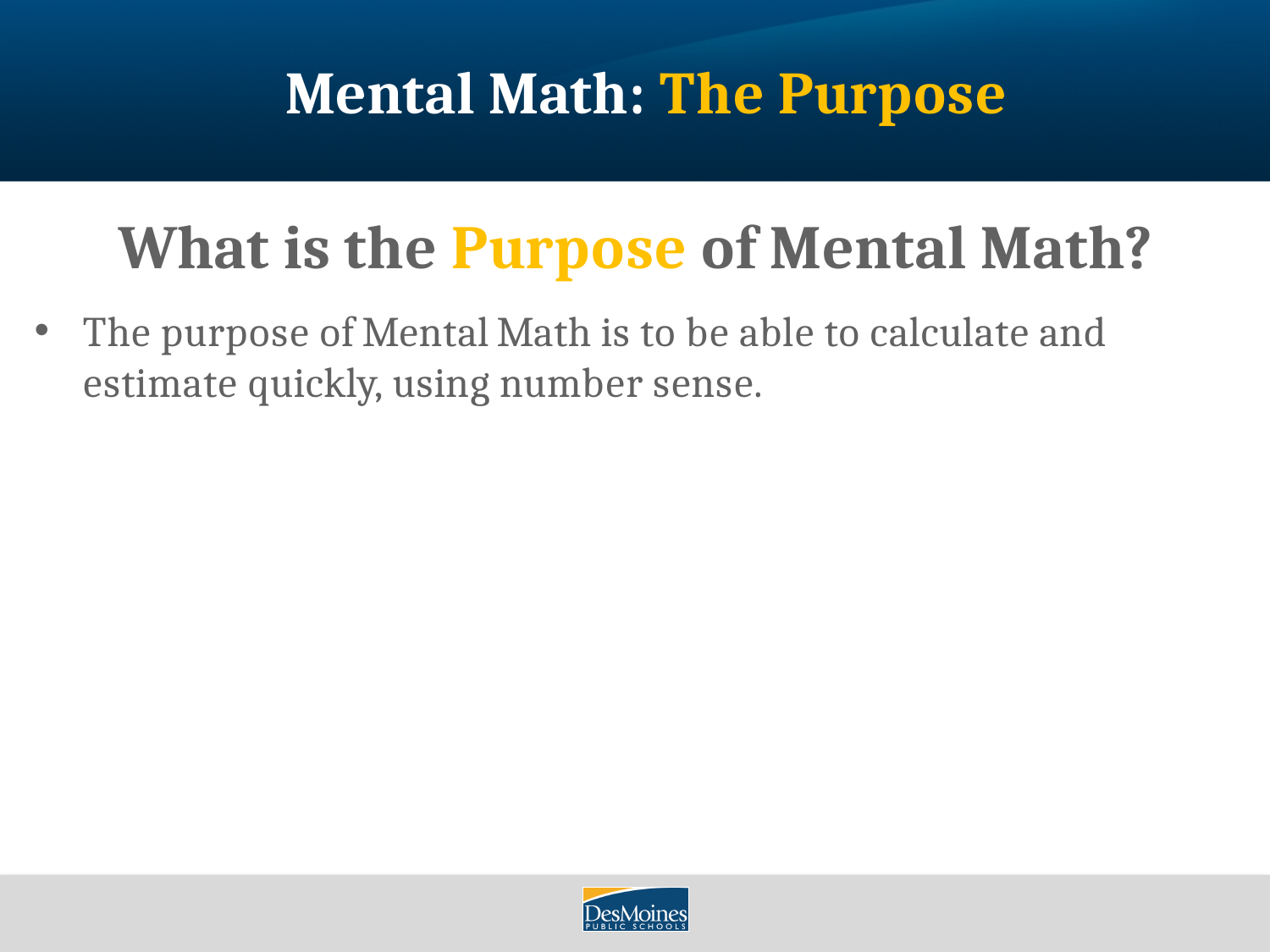

# Mental Math: The Purpose
What is the Purpose of Mental Math?
The purpose of Mental Math is to be able to calculate and estimate quickly, using number sense.